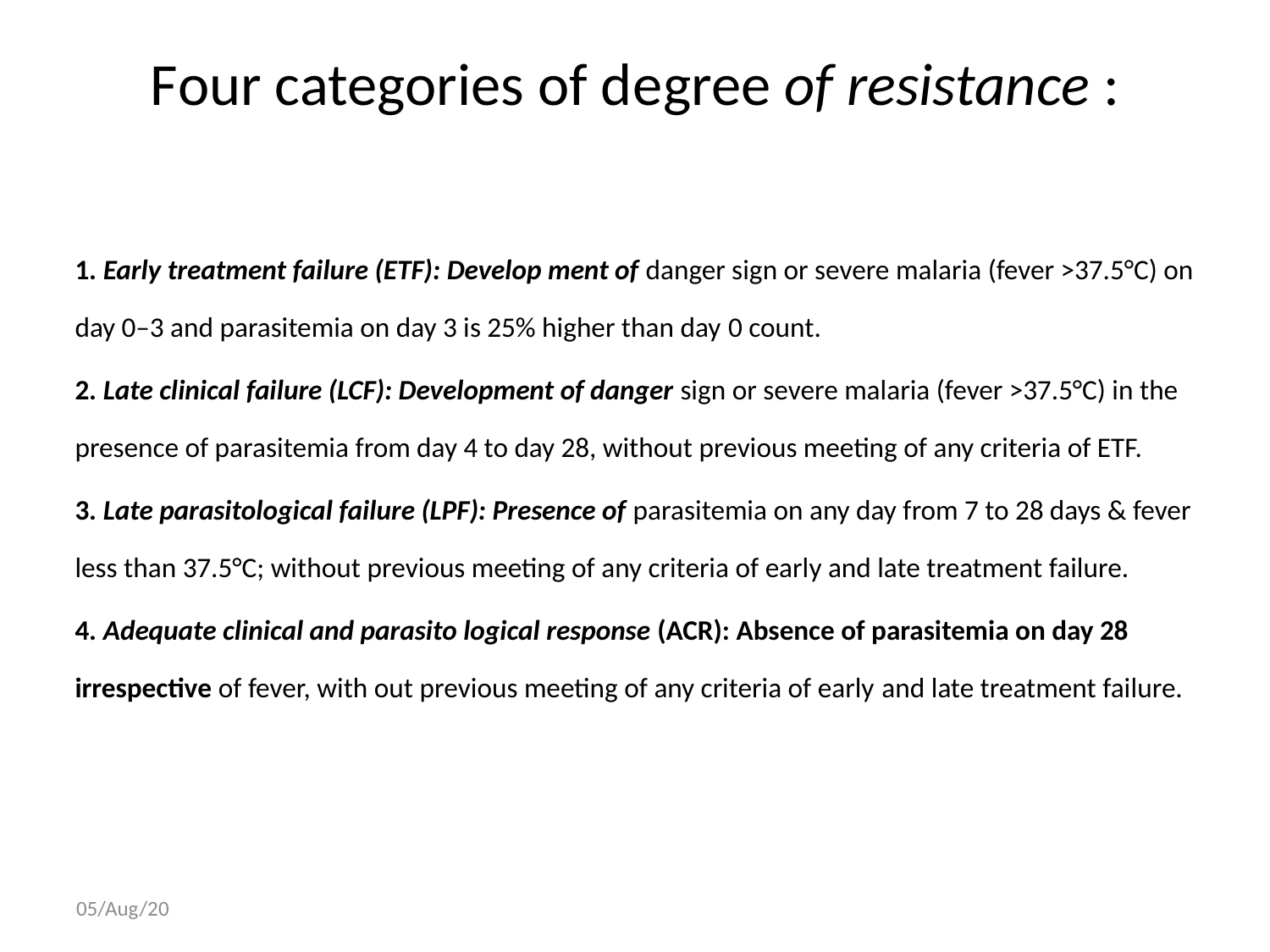

# Four categories of degree of resistance :
1. Early treatment failure (ETF): Develop ment of danger sign or severe malaria (fever >37.5°C) on day 0–3 and parasitemia on day 3 is 25% higher than day 0 count.
2. Late clinical failure (LCF): Development of danger sign or severe malaria (fever >37.5°C) in the presence of parasitemia from day 4 to day 28, without previous meeting of any criteria of ETF.
3. Late parasitological failure (LPF): Presence of parasitemia on any day from 7 to 28 days & fever less than 37.5°C; without previous meeting of any criteria of early and late treatment failure.
4. Adequate clinical and parasito logical response (ACR): Absence of parasitemia on day 28 irrespective of fever, with out previous meeting of any criteria of early and late treatment failure.
05/Aug/20